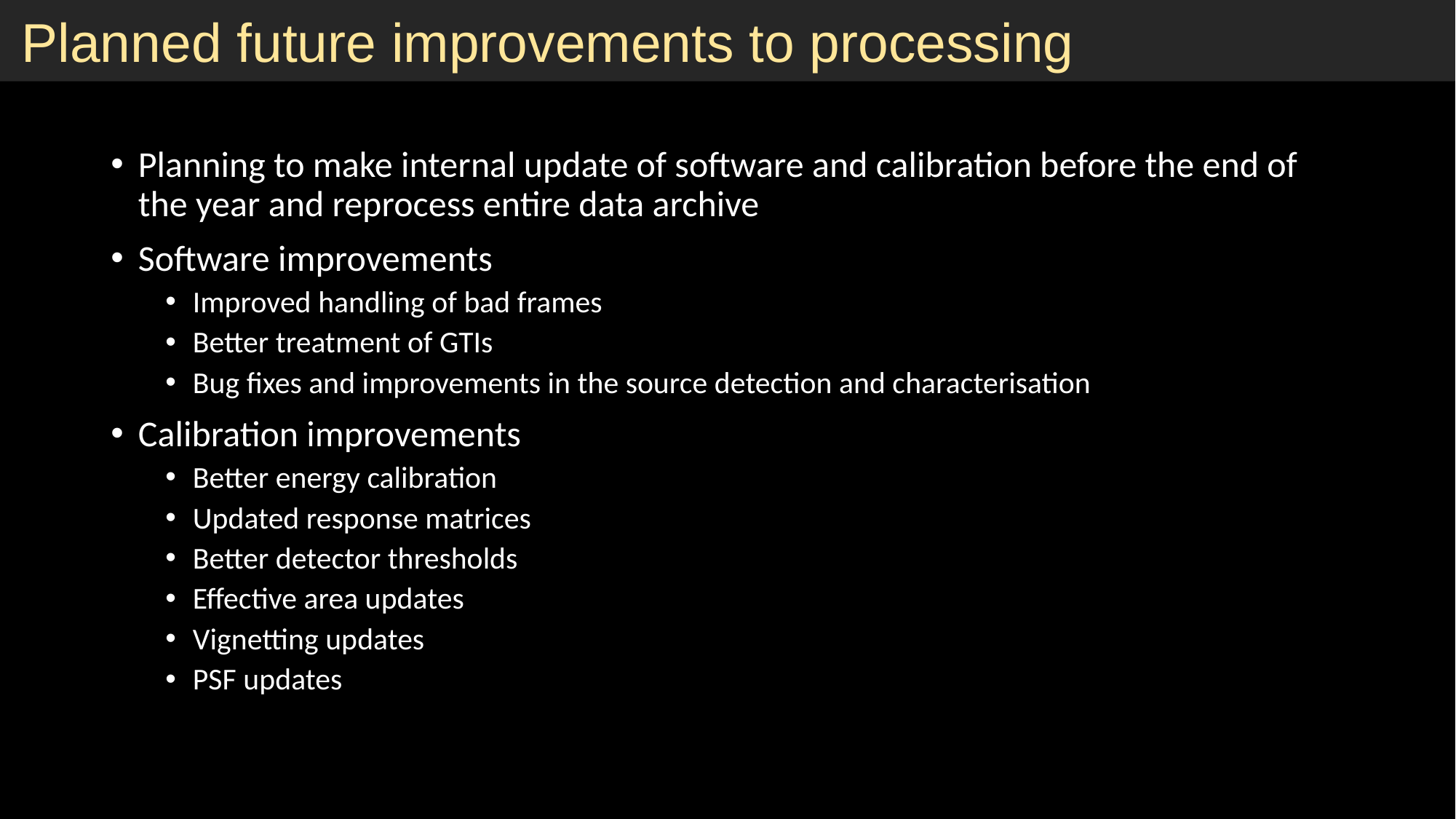

# Planned future improvements to processing
Planning to make internal update of software and calibration before the end of the year and reprocess entire data archive
Software improvements
Improved handling of bad frames
Better treatment of GTIs
Bug fixes and improvements in the source detection and characterisation
Calibration improvements
Better energy calibration
Updated response matrices
Better detector thresholds
Effective area updates
Vignetting updates
PSF updates